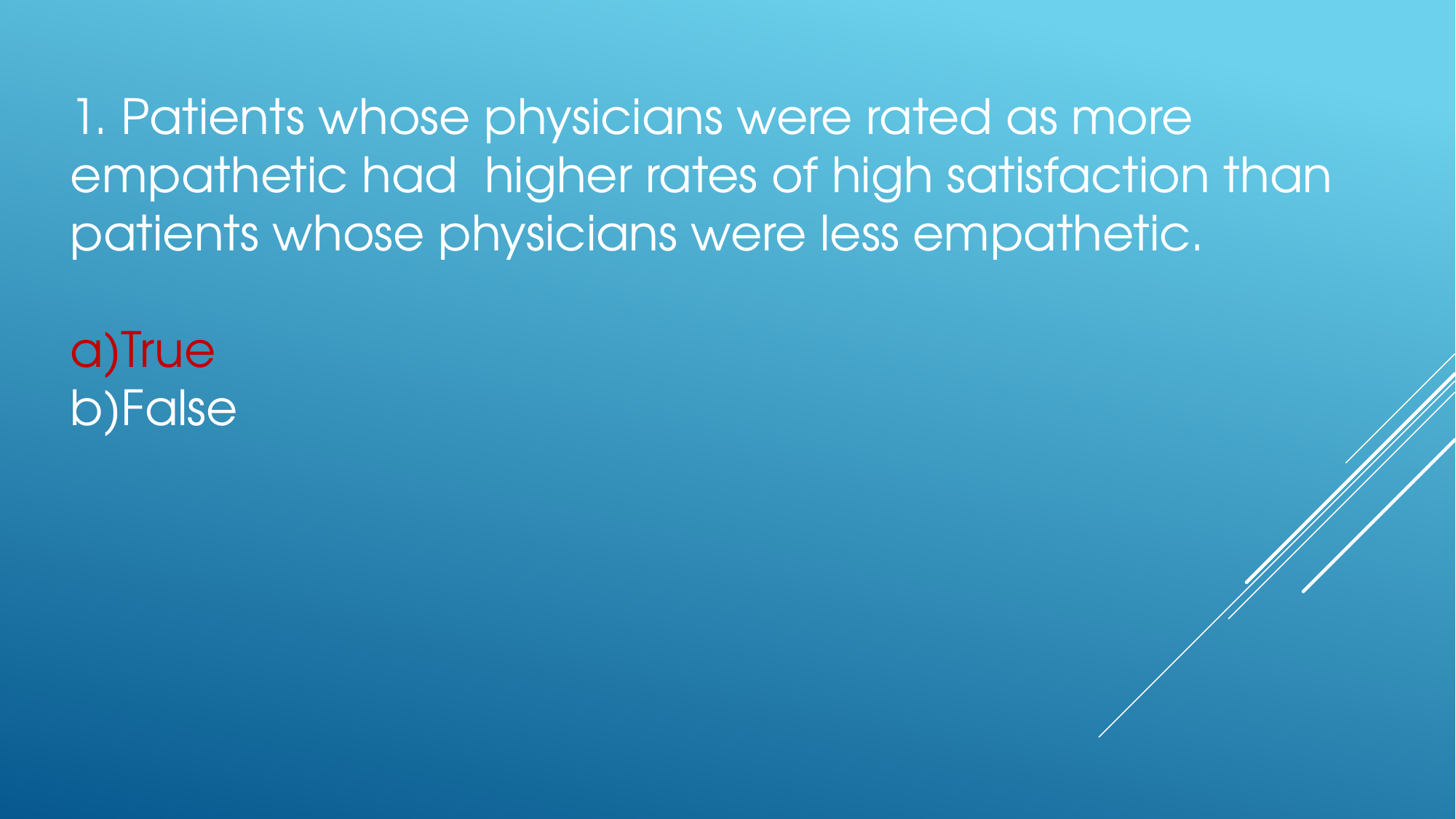

1. Patients whose physicians were rated as more empathetic had  higher rates of high satisfaction than patients whose physicians were less empathetic.

True
False